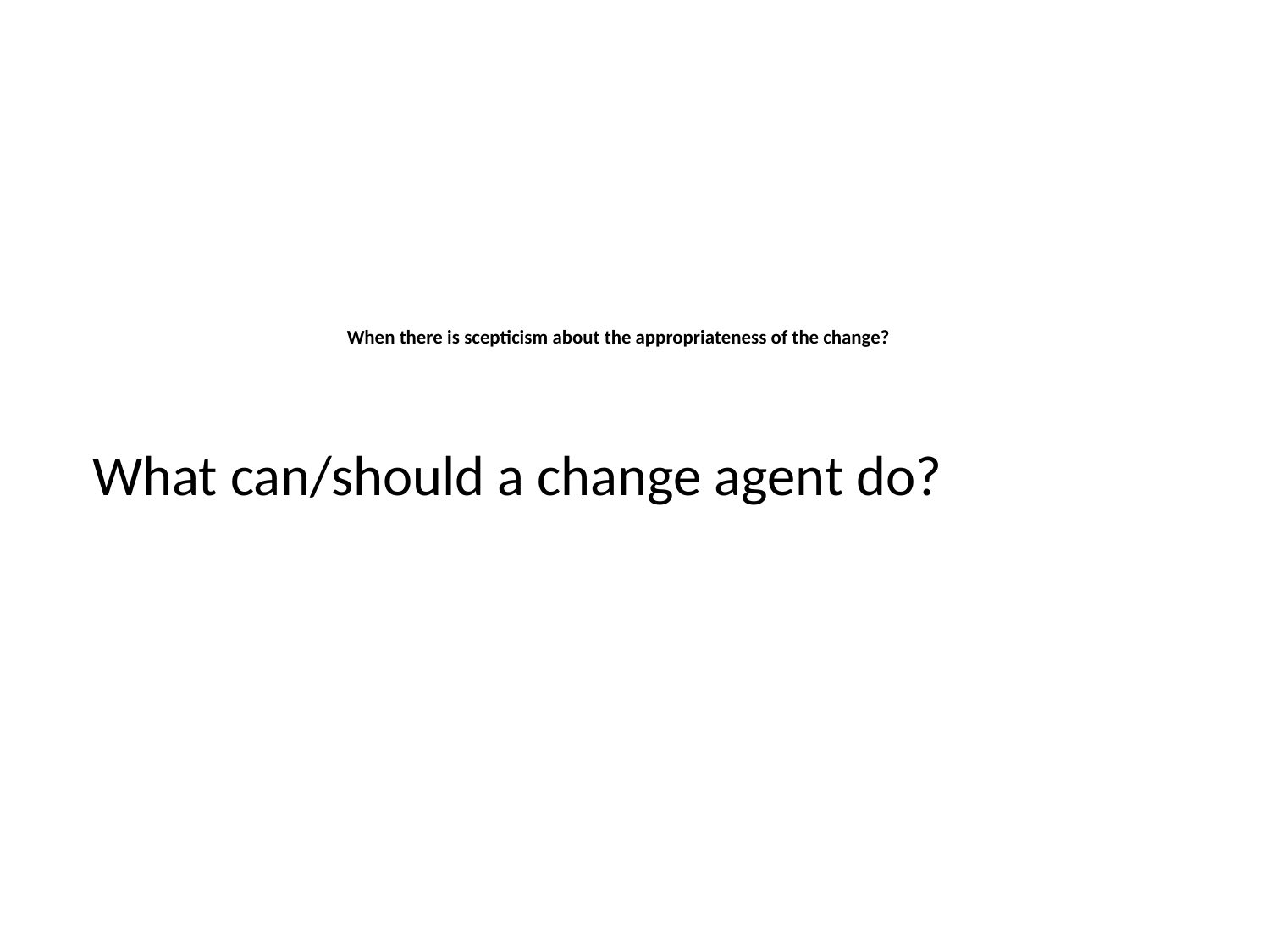

# When there is scepticism about the appropriateness of the change?
What can/should a change agent do?